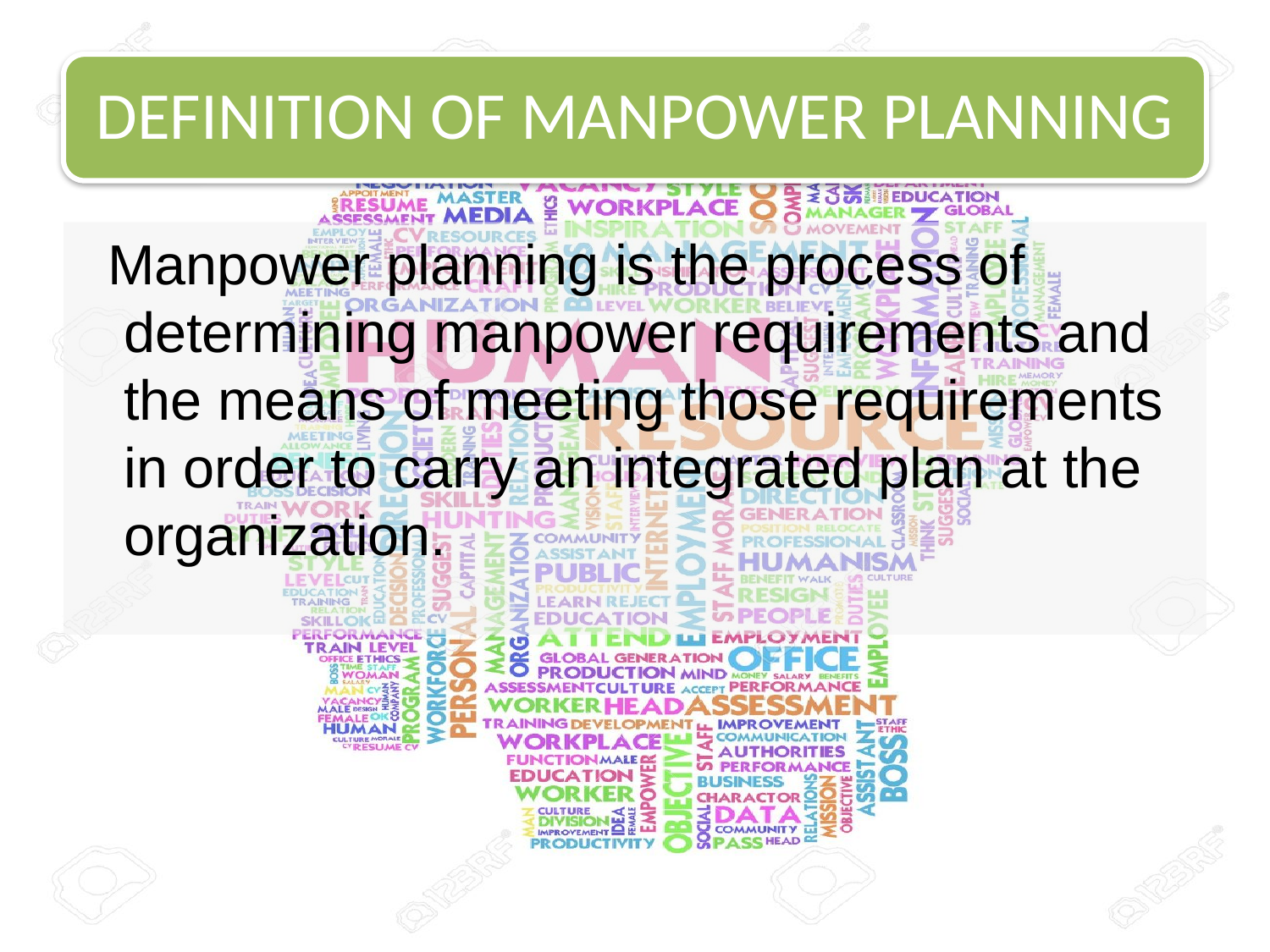

DEFINITION OF MANPOWER PLANNING
  Manpower planning is the process of determining manpower requirements and the means of meeting those requirements in order to carry an integrated plan at the organization.